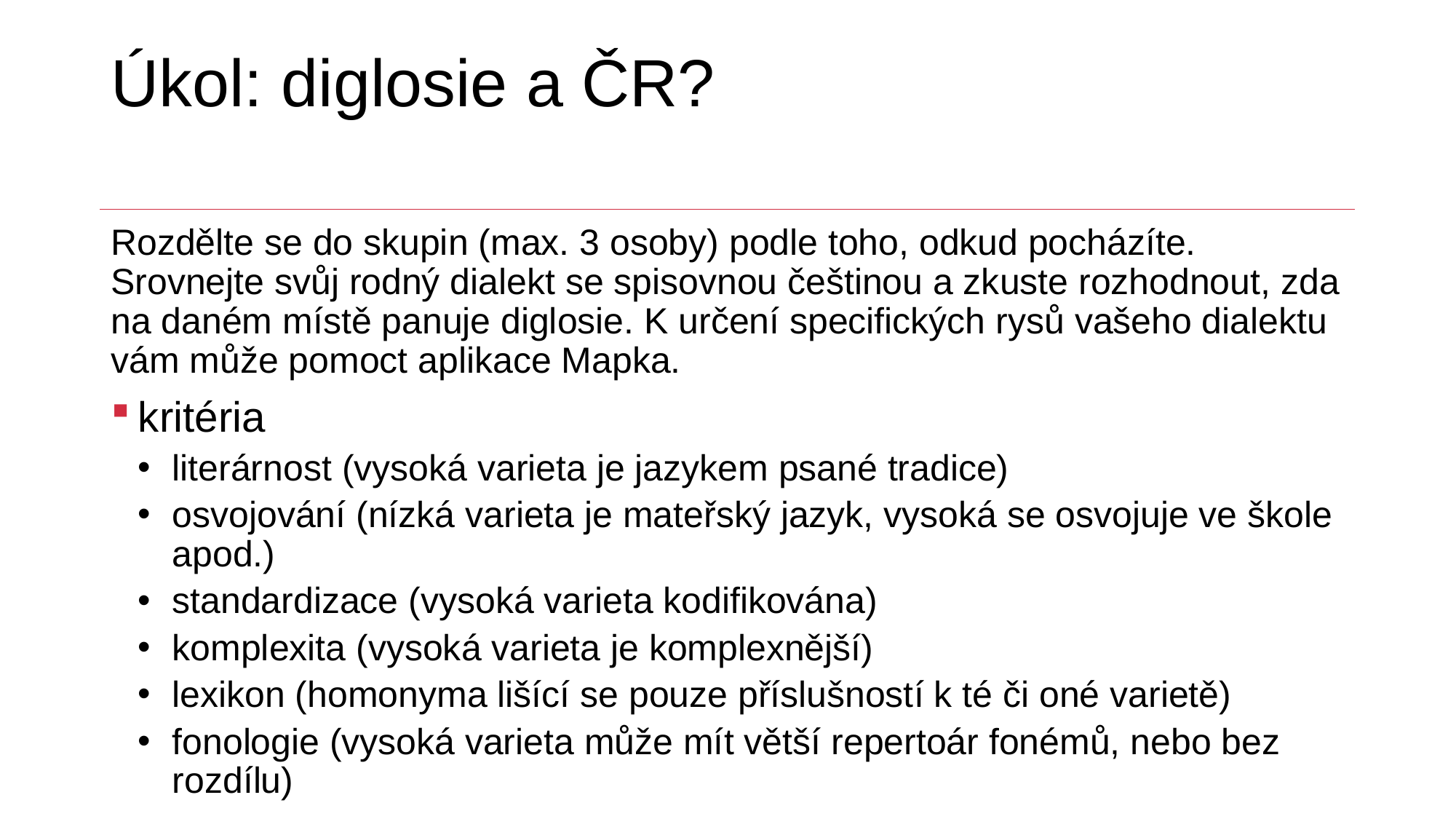

# Úkol: diglosie a ČR?
Rozdělte se do skupin (max. 3 osoby) podle toho, odkud pocházíte. Srovnejte svůj rodný dialekt se spisovnou češtinou a zkuste rozhodnout, zda na daném místě panuje diglosie. K určení specifických rysů vašeho dialektu vám může pomoct aplikace Mapka.
kritéria
literárnost (vysoká varieta je jazykem psané tradice)
osvojování (nízká varieta je mateřský jazyk, vysoká se osvojuje ve škole apod.)
standardizace (vysoká varieta kodifikována)
komplexita (vysoká varieta je komplexnější)
lexikon (homonyma lišící se pouze příslušností k té či oné varietě)
fonologie (vysoká varieta může mít větší repertoár fonémů, nebo bez rozdílu)